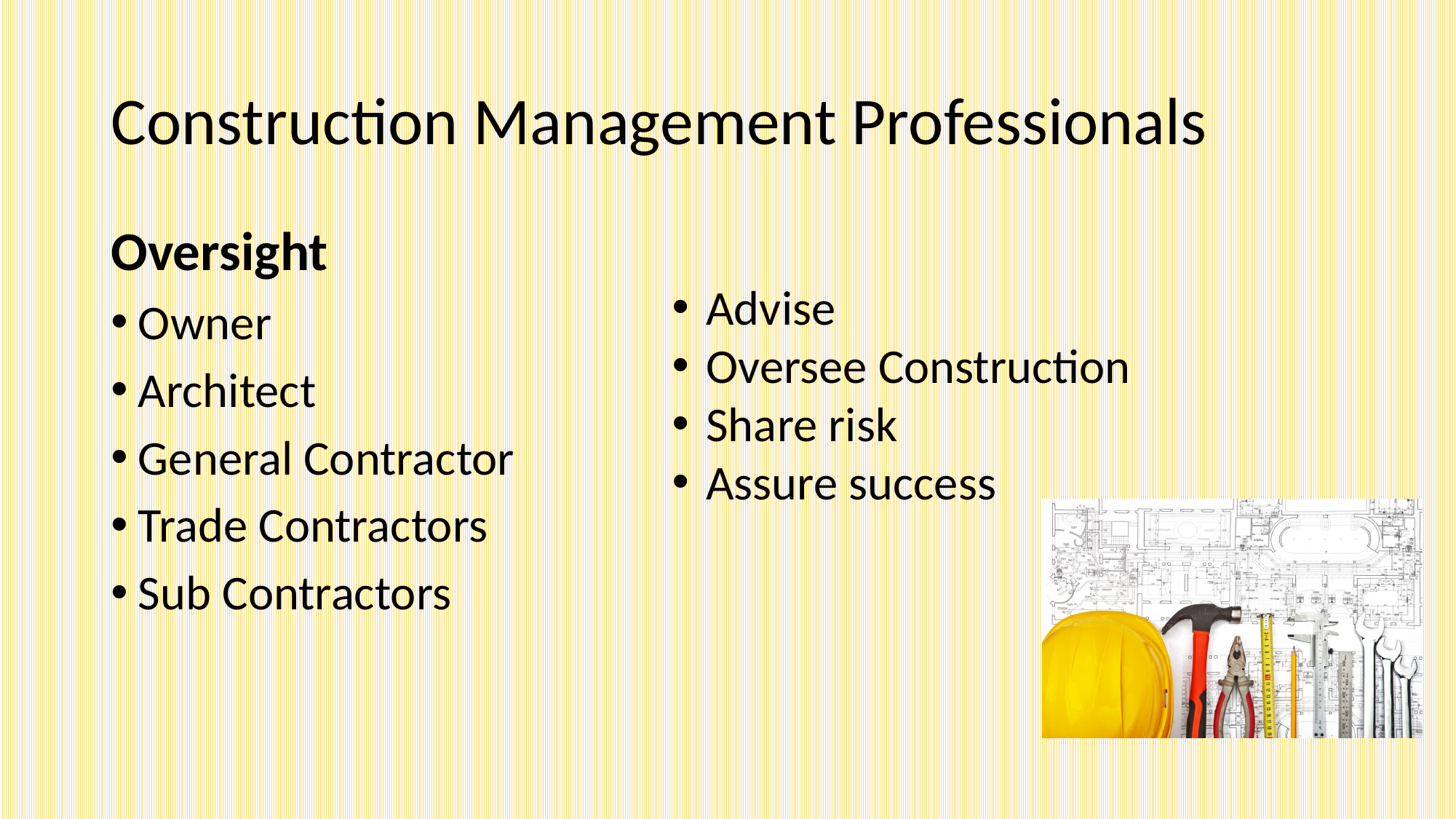

# Construction Management Professionals
Oversight
Owner
Architect
General Contractor
Trade Contractors
Sub Contractors
Advise
Oversee Construction
Share risk
Assure success